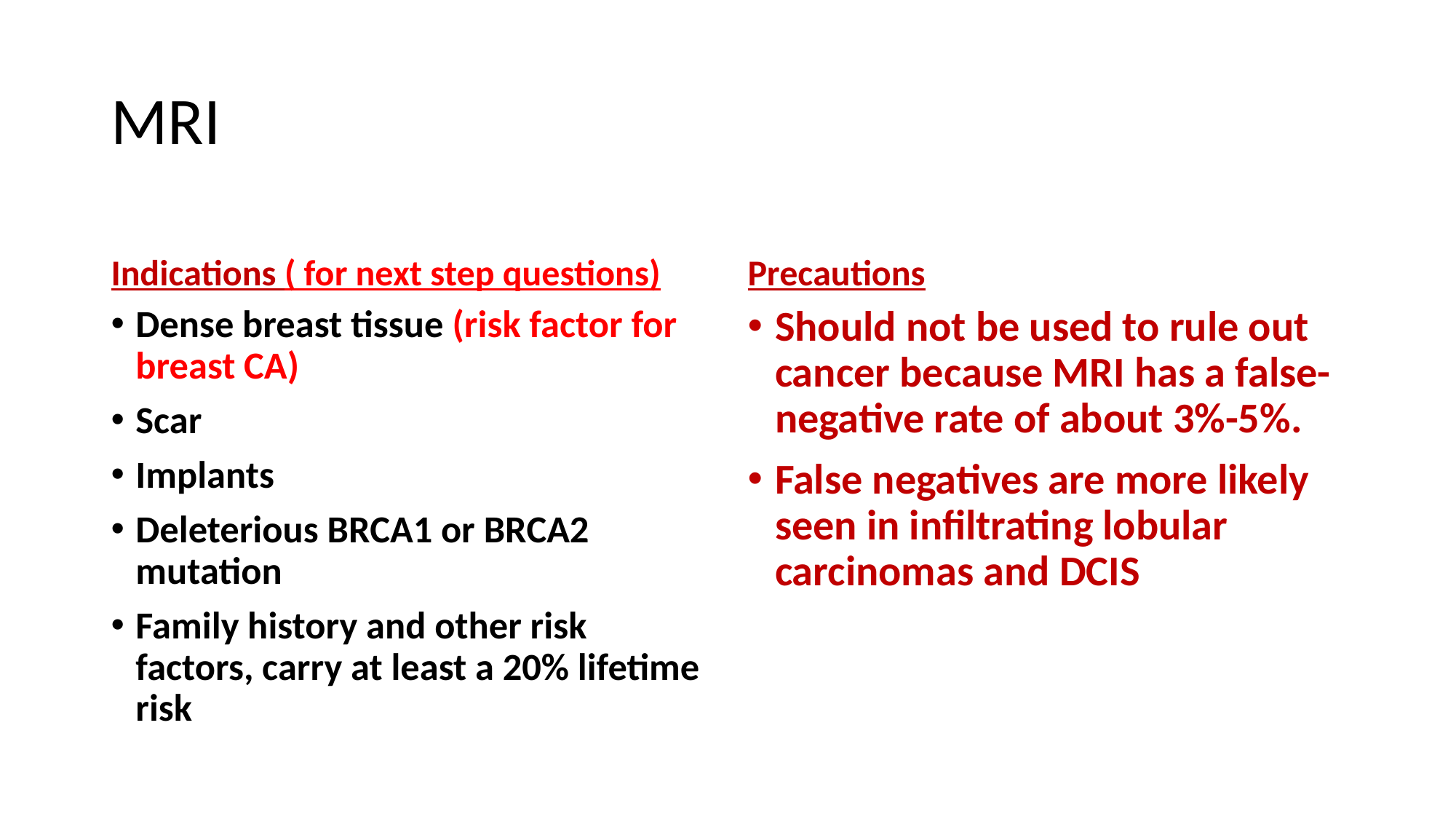

# MRI
Indications ( for next step questions)
Precautions
Dense breast tissue (risk factor for breast CA)
Scar
Implants
Deleterious BRCA1 or BRCA2 mutation
Family history and other risk factors, carry at least a 20% lifetime risk
Should not be used to rule out cancer because MRI has a false-negative rate of about 3%-5%.
False negatives are more likely seen in infiltrating lobular carcinomas and DCIS